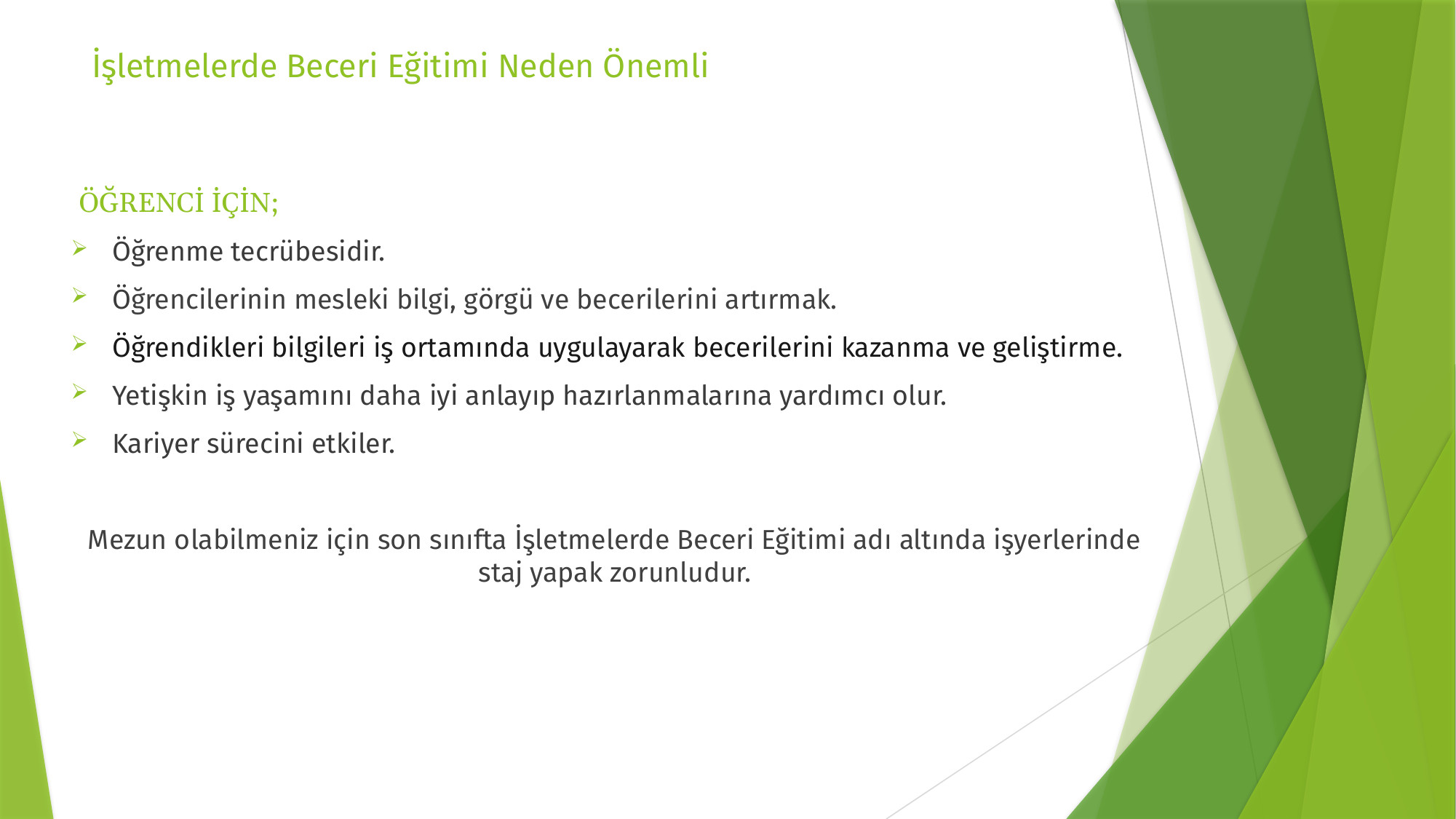

# İşletmelerde Beceri Eğitimi Neden Önemli

 ÖĞRENCİ İÇİN;
Öğrenme tecrübesidir.
Öğrencilerinin mesleki bilgi, görgü ve becerilerini artırmak.
Öğrendikleri bilgileri iş ortamında uygulayarak becerilerini kazanma ve geliştirme.
Yetişkin iş yaşamını daha iyi anlayıp hazırlanmalarına yardımcı olur.
Kariyer sürecini etkiler.

Mezun olabilmeniz için son sınıfta İşletmelerde Beceri Eğitimi adı altında işyerlerinde staj yapak zorunludur.